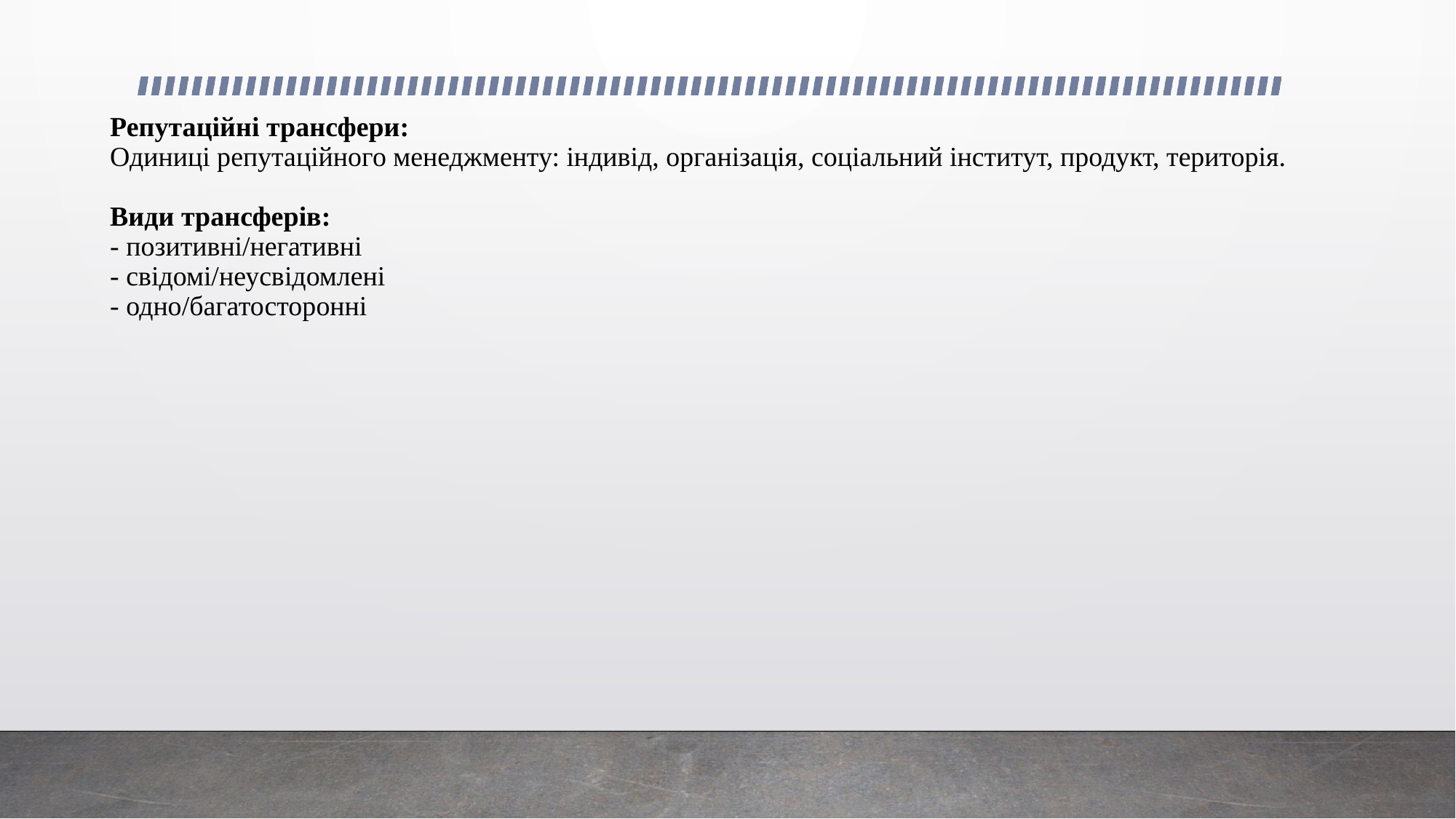

# Репутаційні трансфери: Одиниці репутаційного менеджменту: індивід, організація, соціальний інститут, продукт, територія. Види трансферів: - позитивні/негативні - свідомі/неусвідомлені - одно/багатосторонні